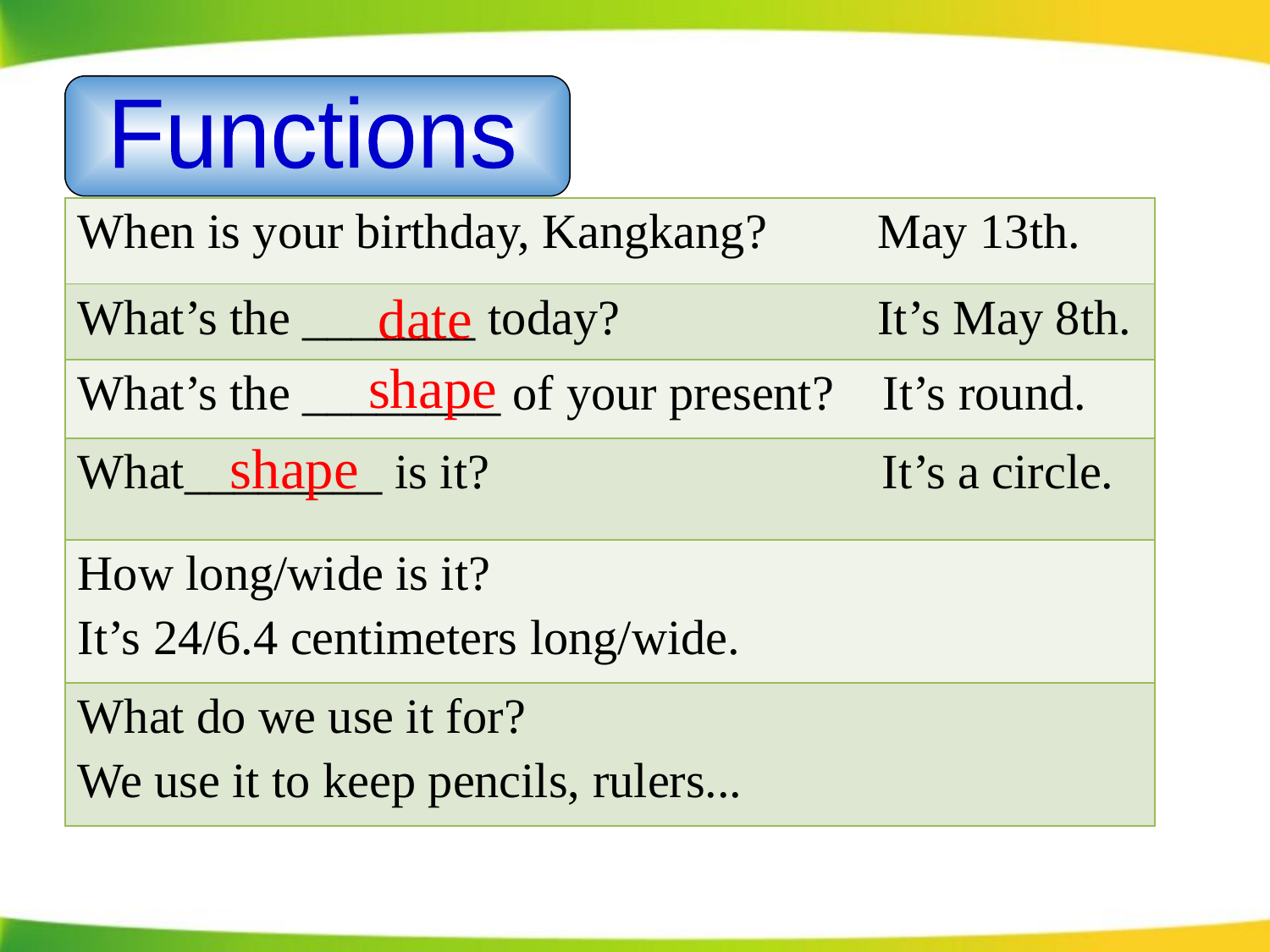

Functions

| When is your birthday, Kangkang? May 13th. |
| --- |
| What’s the \_\_\_\_\_\_\_ today? It’s May 8th. |
| What’s the \_\_\_\_\_\_\_\_ of your present? It’s round. |
| What\_\_\_\_\_\_\_\_ is it? It’s a circle. |
| How long/wide is it? It’s 24/6.4 centimeters long/wide. |
| What do we use it for? We use it to keep pencils, rulers... |
date
shape
shape